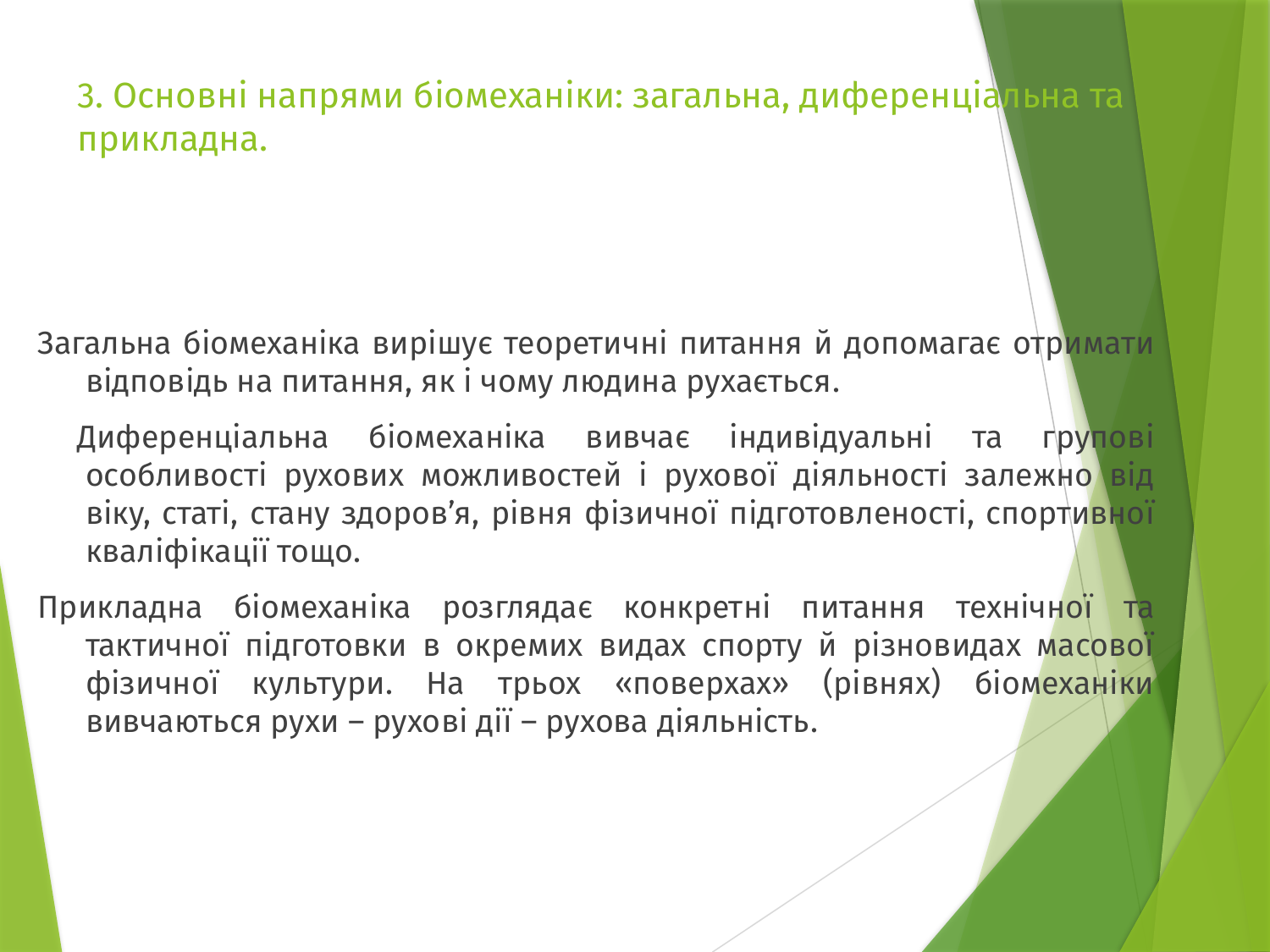

# 3. Основні напрями біомеханіки: загальна, диференціальна та прикладна.
Загальна біомеханіка вирішує теоретичні питання й допомагає отримати відповідь на питання, як і чому людина рухається.
 Диференціальна біомеханіка вивчає індивідуальні та групові особливості рухових можливостей і рухової діяльності залежно від віку, статі, стану здоров’я, рівня фізичної підготовленості, спортивної кваліфікації тощо.
Прикладна біомеханіка розглядає конкретні питання технічної та тактичної підготовки в окремих видах спорту й різновидах масової фізичної культури. На трьох «поверхах» (рівнях) біомеханіки вивчаються рухи – рухові дії – рухова діяльність.